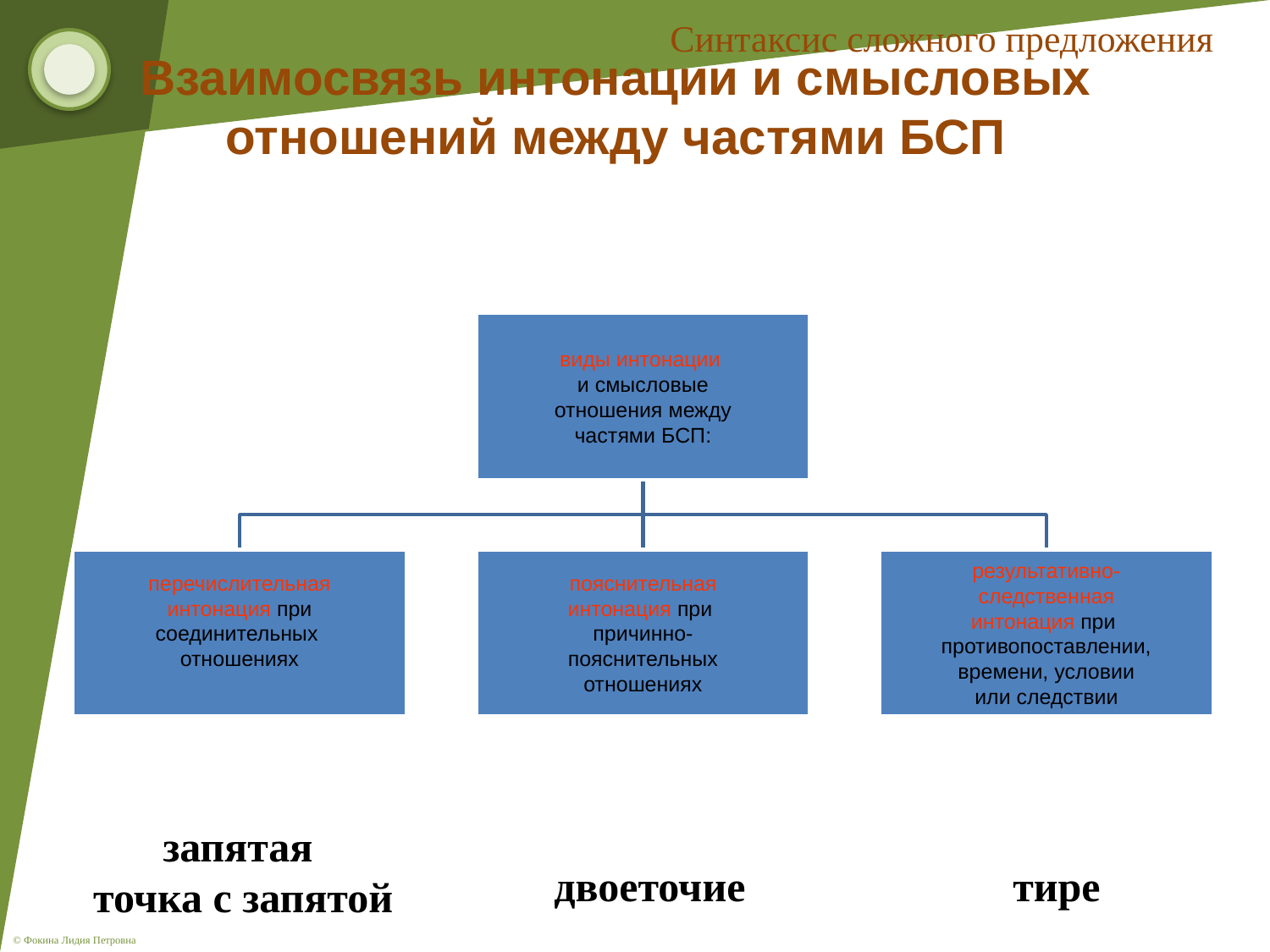

Синтаксис сложного предложения
# Взаимосвязь интонации и смысловых отношений между частями БСП
виды интонации
и смысловые
отношения между
частями БСП:
перечислительная
интонация при
соединительных
отношениях

пояснительная
интонация при
причинно-
пояснительных
отношениях
результативно-
следственная
интонация при
противопоставлении,
времени, условии
или следствии
запятая
точка с запятой
двоеточие
тире